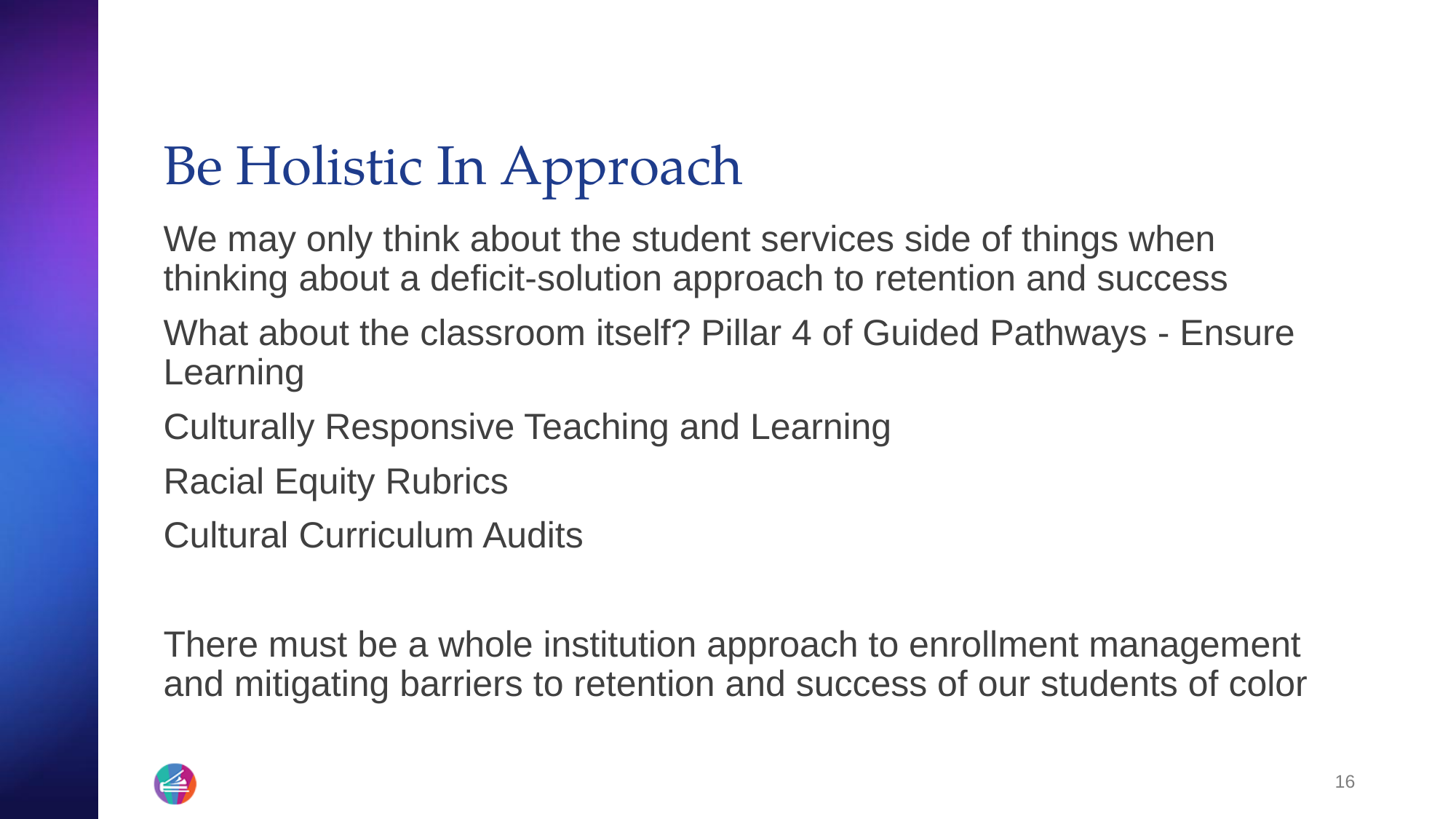

# Be Holistic In Approach
We may only think about the student services side of things when thinking about a deficit-solution approach to retention and success
What about the classroom itself? Pillar 4 of Guided Pathways - Ensure Learning
Culturally Responsive Teaching and Learning
Racial Equity Rubrics
Cultural Curriculum Audits

There must be a whole institution approach to enrollment management and mitigating barriers to retention and success of our students of color
16